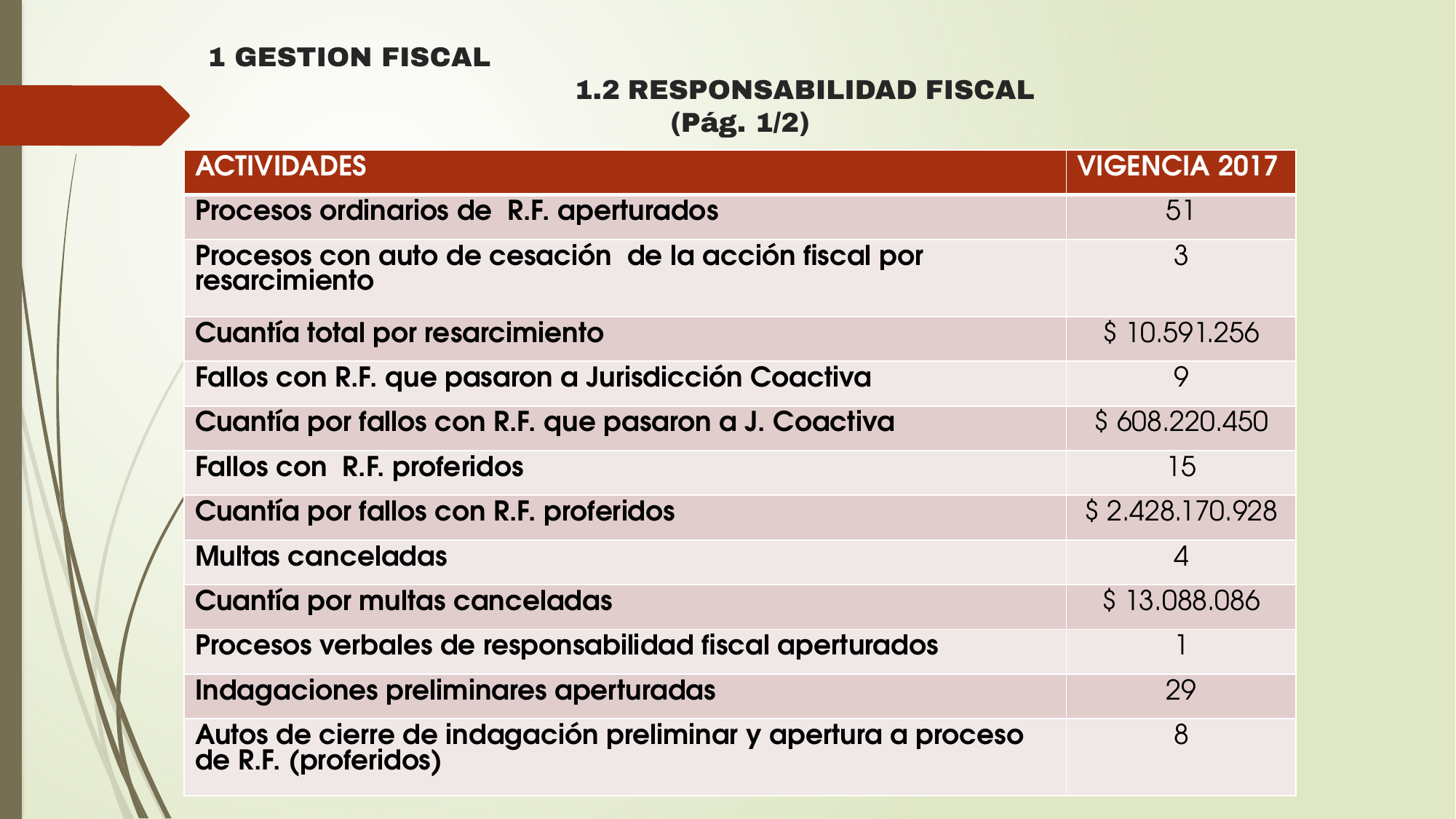

# 1 GESTION FISCAL                                                                                                      1.2 RESPONSABILIDAD FISCAL (Pág. 1/2)
| ACTIVIDADES | VIGENCIA 2017 |
| --- | --- |
| Procesos ordinarios de R.F. aperturados | 51 |
| Procesos con auto de cesación de la acción fiscal por resarcimiento | 3 |
| Cuantía total por resarcimiento | $ 10.591.256 |
| Fallos con R.F. que pasaron a Jurisdicción Coactiva | 9 |
| Cuantía por fallos con R.F. que pasaron a J. Coactiva | $ 608.220.450 |
| Fallos con R.F. proferidos | 15 |
| Cuantía por fallos con R.F. proferidos | $ 2.428.170.928 |
| Multas canceladas | 4 |
| Cuantía por multas canceladas | $ 13.088.086 |
| Procesos verbales de responsabilidad fiscal aperturados | 1 |
| Indagaciones preliminares aperturadas | 29 |
| Autos de cierre de indagación preliminar y apertura a proceso de R.F. (proferidos) | 8 |